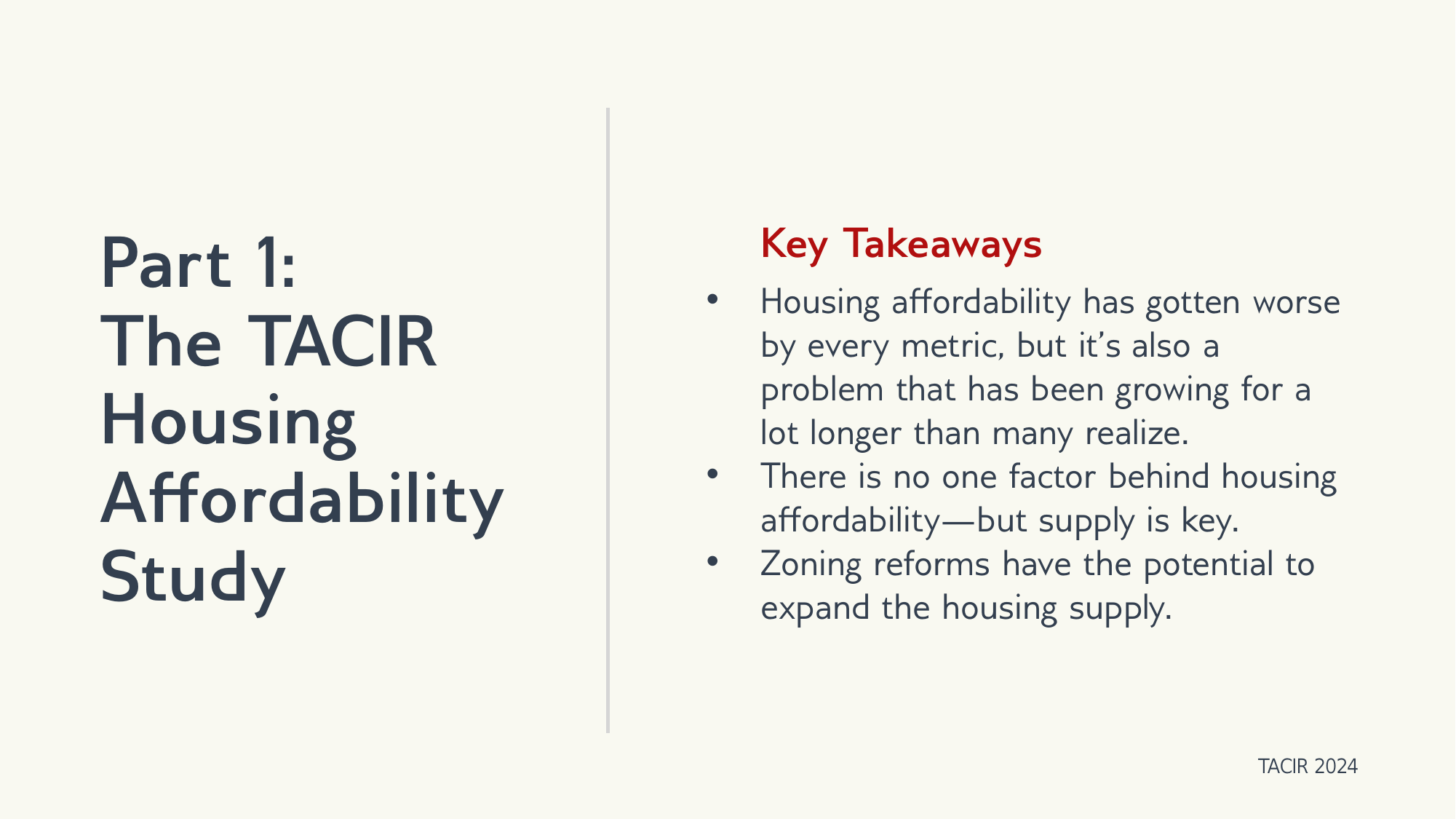

Part 1:
The TACIR Housing Affordability Study
Key Takeaways
Housing affordability has gotten worse by every metric, but it’s also a problem that has been growing for a lot longer than many realize.
There is no one factor behind housing affordability—but supply is key.
Zoning reforms have the potential to expand the housing supply.

TACIR 2024